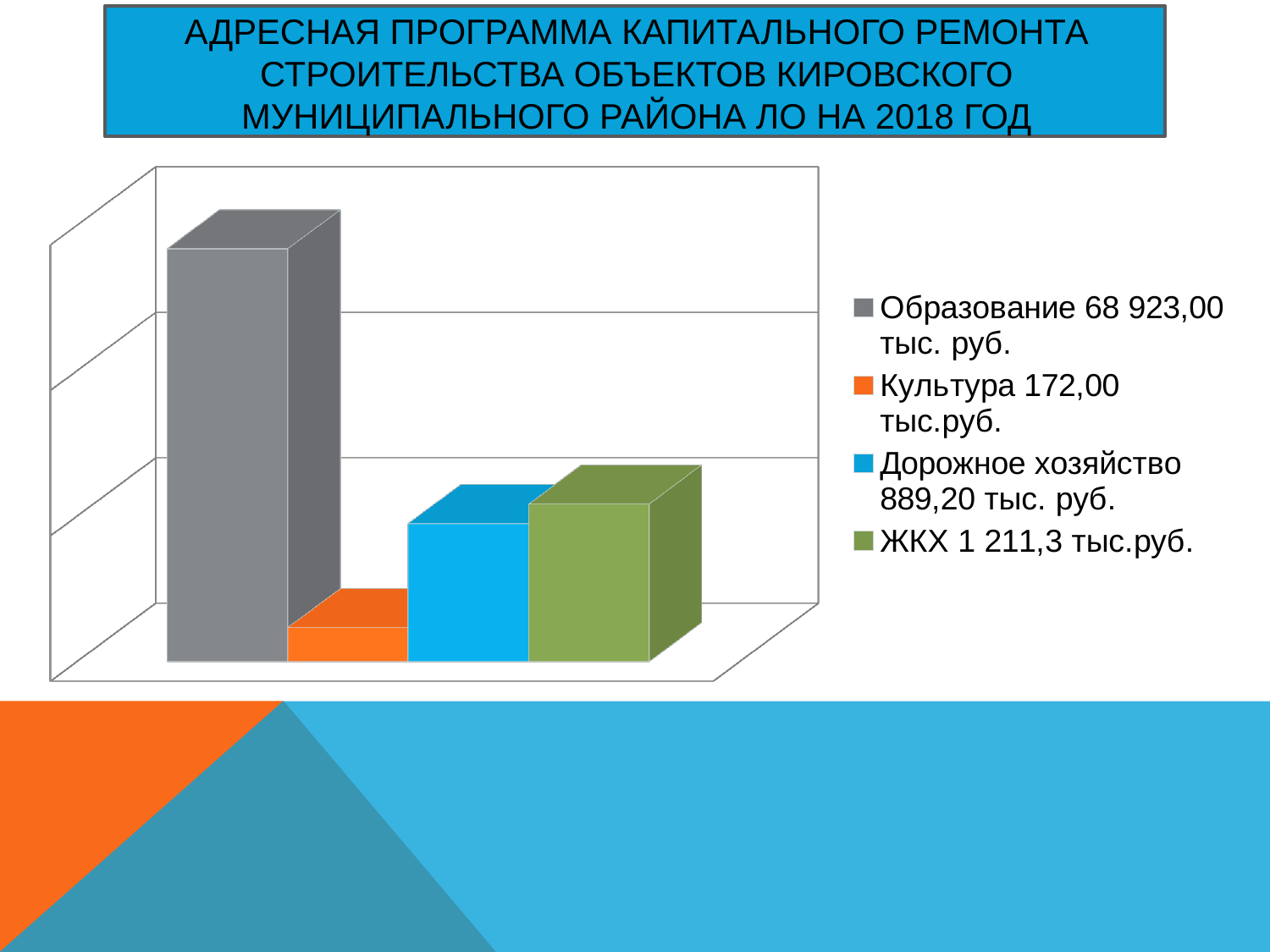

# Адресная программа капитального ремонта строительства объектов Кировского муниципального района ЛО на 2018 год

[unsupported chart]